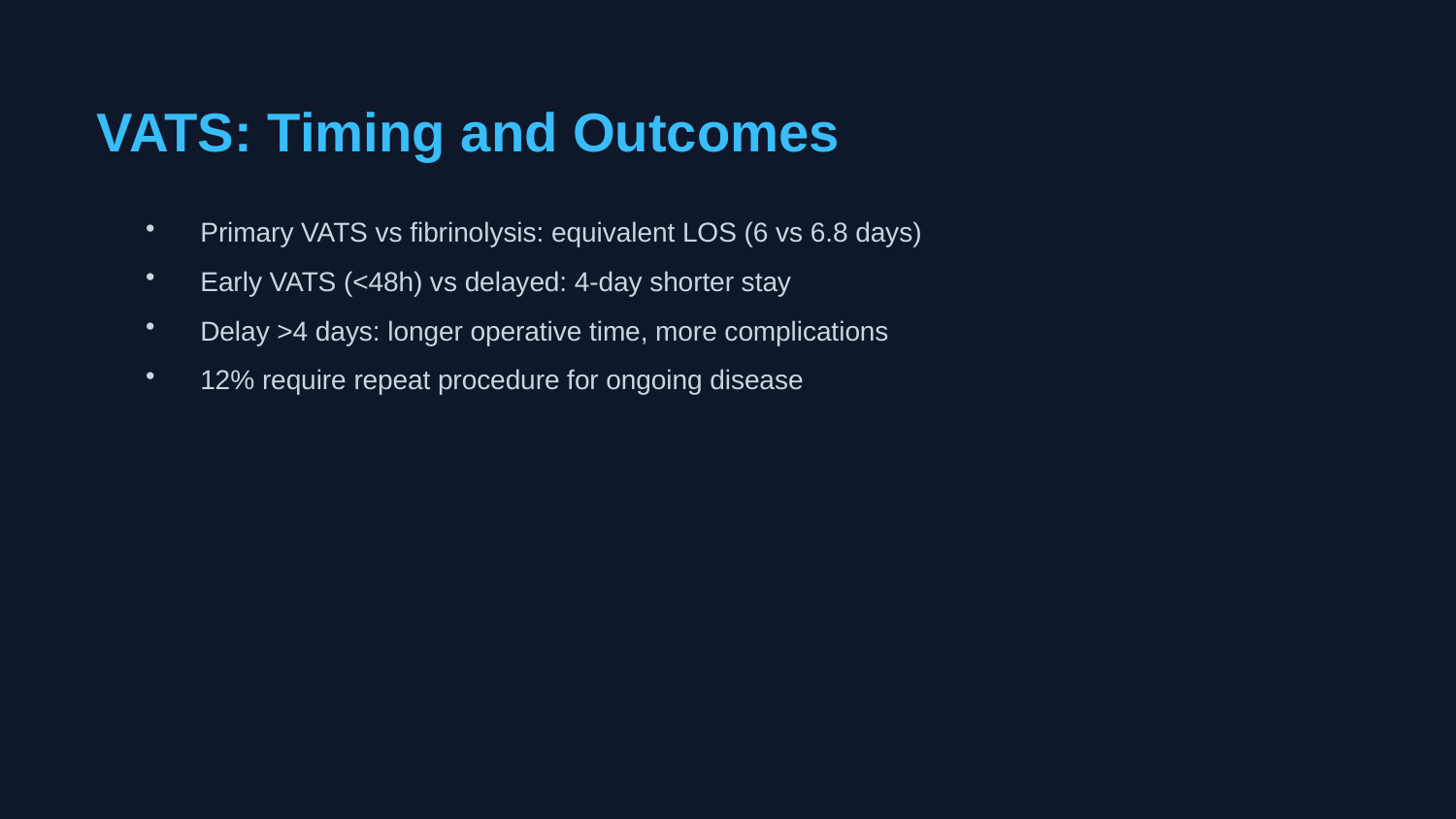

VATS: Timing and Outcomes
Primary VATS vs fibrinolysis: equivalent LOS (6 vs 6.8 days)
Early VATS (<48h) vs delayed: 4-day shorter stay
Delay >4 days: longer operative time, more complications
12% require repeat procedure for ongoing disease